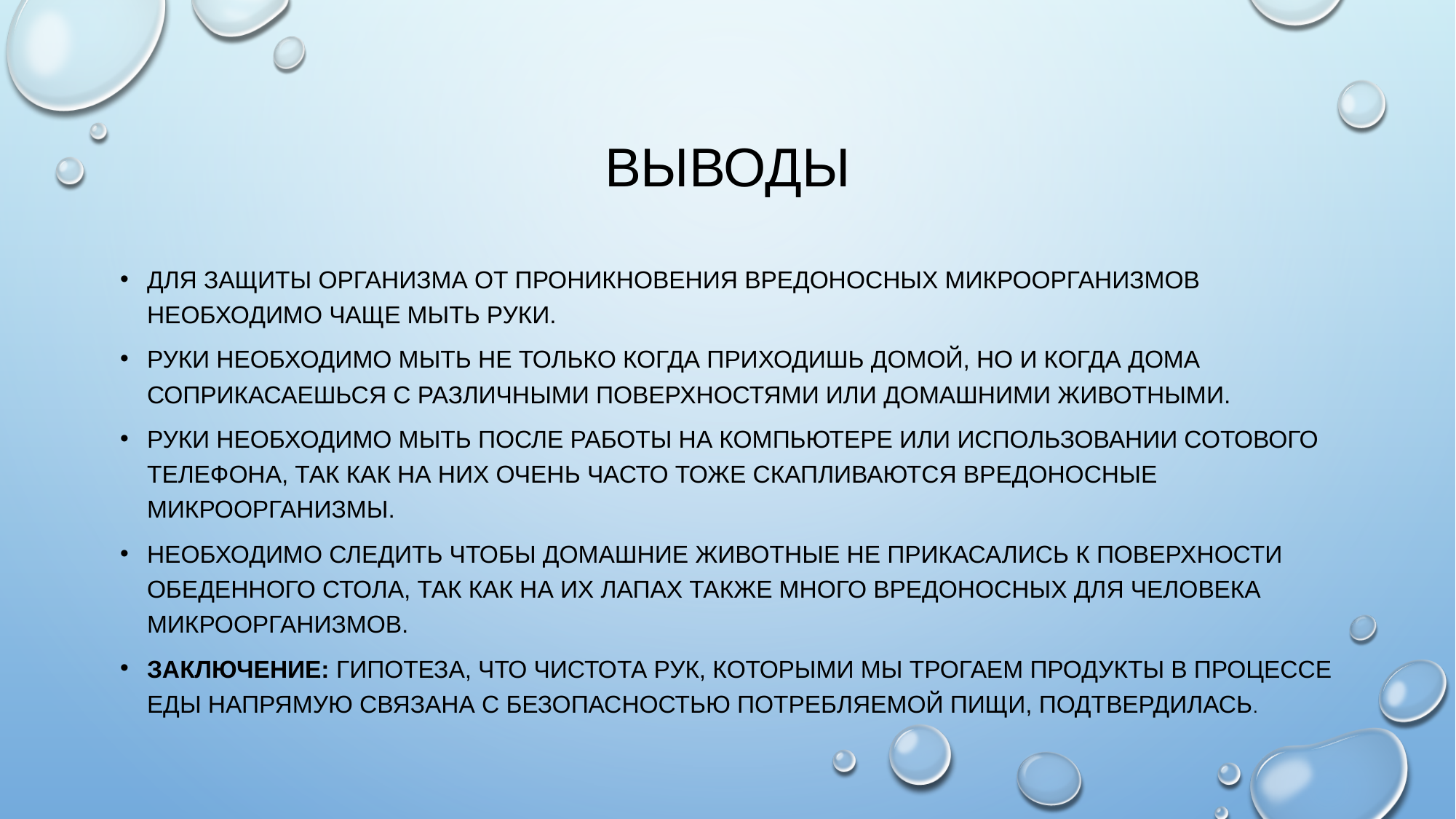

# выводы
Для защиты организма от проникновения вредоносных микроорганизмов необходимо чаще мыть руки.
Руки необходимо мыть не только когда приходишь домой, но и когда дома соприкасаешься с различными поверхностями или домашними животными.
Руки необходимо мыть после работы на компьютере или использовании сотового телефона, так как на них очень часто тоже скапливаются вредоносные микроорганизмы.
Необходимо следить чтобы домашние животные не прикасались к поверхности обеденного стола, так как на их лапах также много вредоносных для человека микроорганизмов.
Заключение: гипотеза, что чистота рук, которыми мы трогаем продукты в процессе еды напрямую связана с безопасностью потребляемой пищи, подтвердилась.